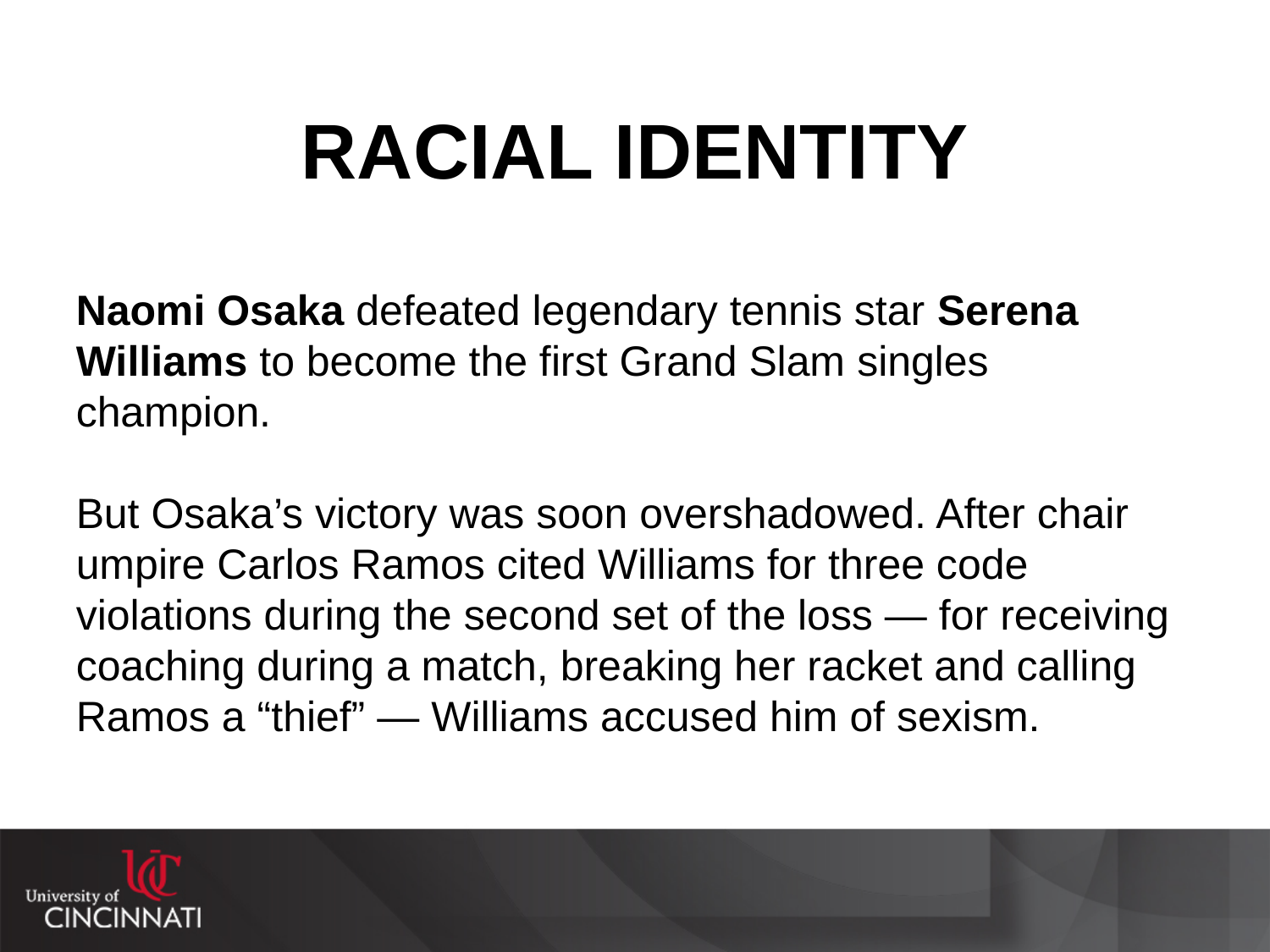

# RACIAL IDENTITY

Naomi Osaka defeated legendary tennis star Serena Williams to become the first Grand Slam singles champion.

But Osaka’s victory was soon overshadowed. After chair umpire Carlos Ramos cited Williams for three code violations during the second set of the loss — for receiving coaching during a match, breaking her racket and calling Ramos a “thief” — Williams accused him of sexism.